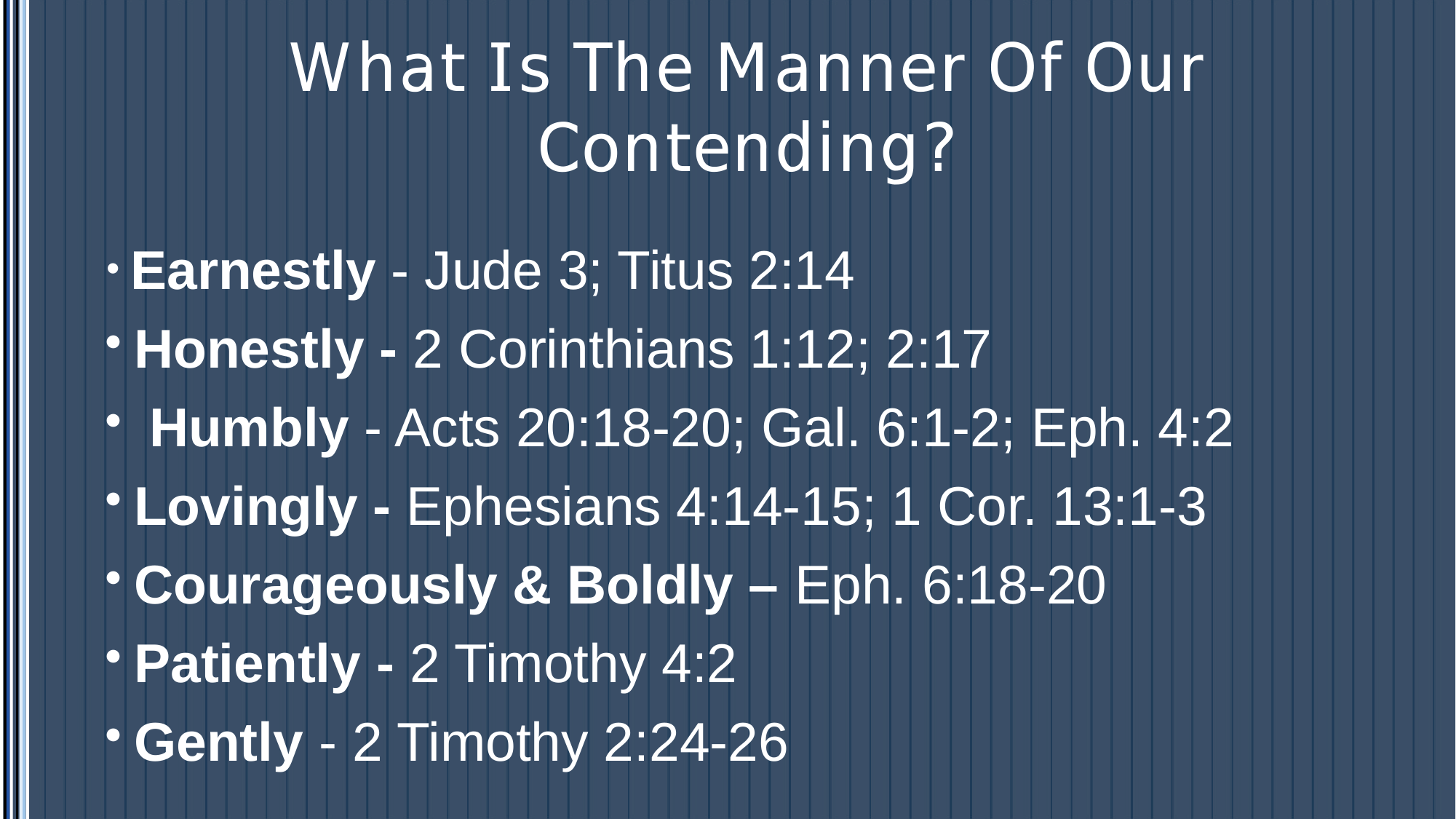

# What Is The Manner Of Our Contending?
Earnestly - Jude 3; Titus 2:14
Honestly - 2 Corinthians 1:12; 2:17
 Humbly - Acts 20:18-20; Gal. 6:1-2; Eph. 4:2
Lovingly - Ephesians 4:14-15; 1 Cor. 13:1-3
Courageously & Boldly – Eph. 6:18-20
Patiently - 2 Timothy 4:2
Gently - 2 Timothy 2:24-26